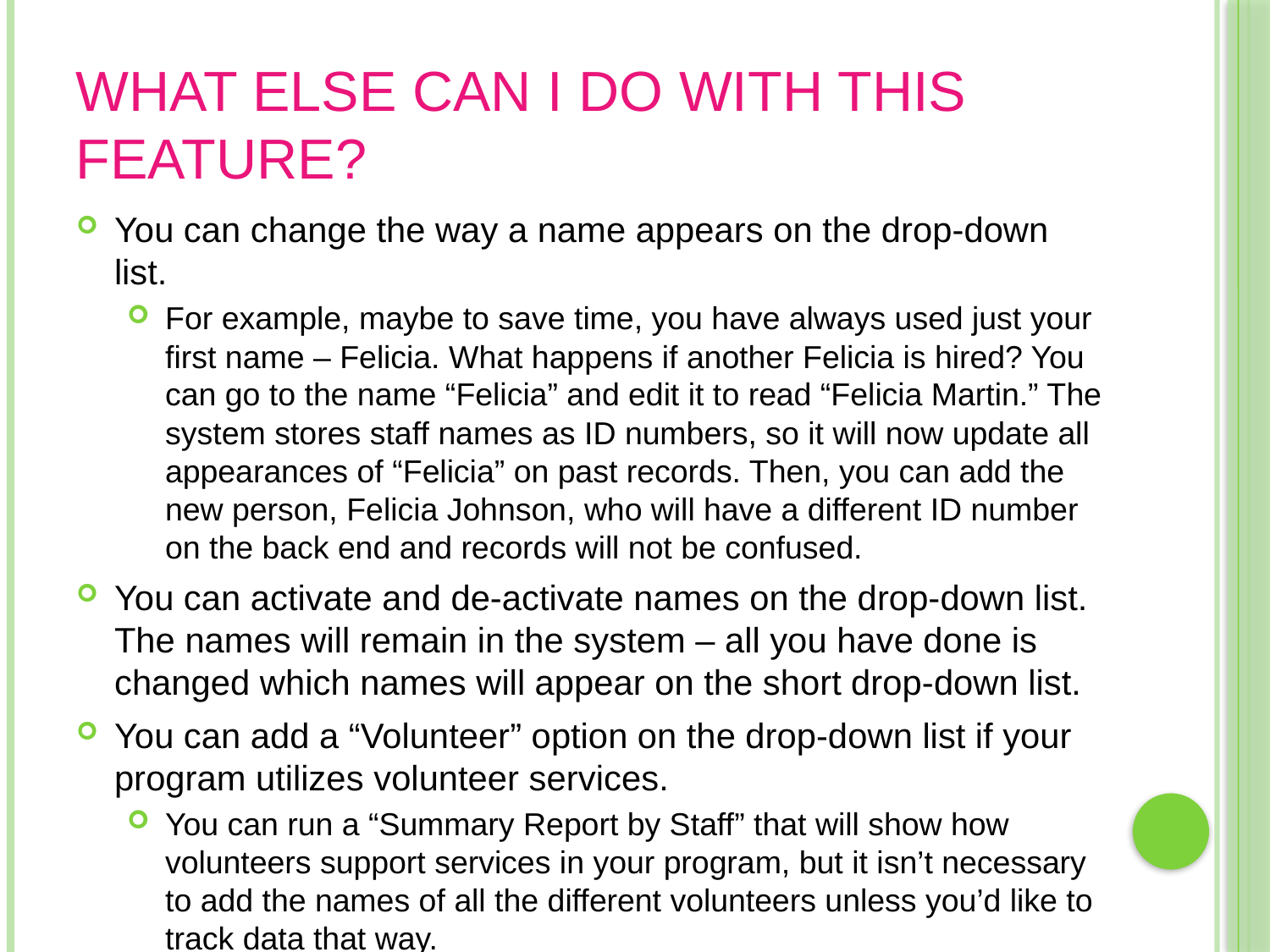

# What else can I do with this feature?
You can change the way a name appears on the drop-down list.
For example, maybe to save time, you have always used just your first name – Felicia. What happens if another Felicia is hired? You can go to the name “Felicia” and edit it to read “Felicia Martin.” The system stores staff names as ID numbers, so it will now update all appearances of “Felicia” on past records. Then, you can add the new person, Felicia Johnson, who will have a different ID number on the back end and records will not be confused.
You can activate and de-activate names on the drop-down list. The names will remain in the system – all you have done is changed which names will appear on the short drop-down list.
You can add a “Volunteer” option on the drop-down list if your program utilizes volunteer services.
You can run a “Summary Report by Staff” that will show how volunteers support services in your program, but it isn’t necessary to add the names of all the different volunteers unless you’d like to track data that way.